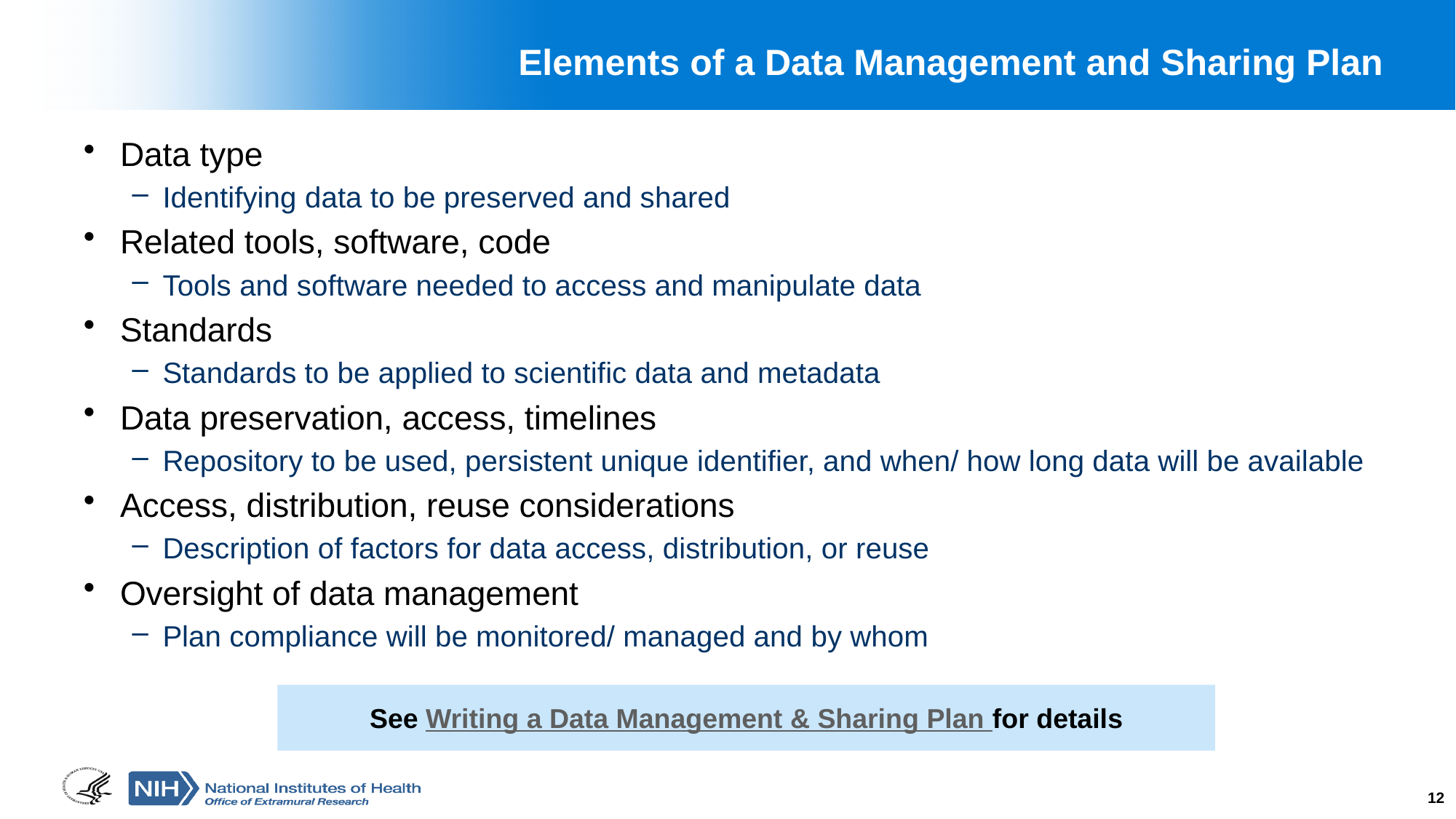

# Elements of a Data Management and Sharing Plan
Data type
Identifying data to be preserved and shared
Related tools, software, code
Tools and software needed to access and manipulate data
Standards
Standards to be applied to scientific data and metadata
Data preservation, access, timelines
Repository to be used, persistent unique identifier, and when/ how long data will be available
Access, distribution, reuse considerations
Description of factors for data access, distribution, or reuse
Oversight of data management
Plan compliance will be monitored/ managed and by whom
See Writing a Data Management & Sharing Plan for details
12